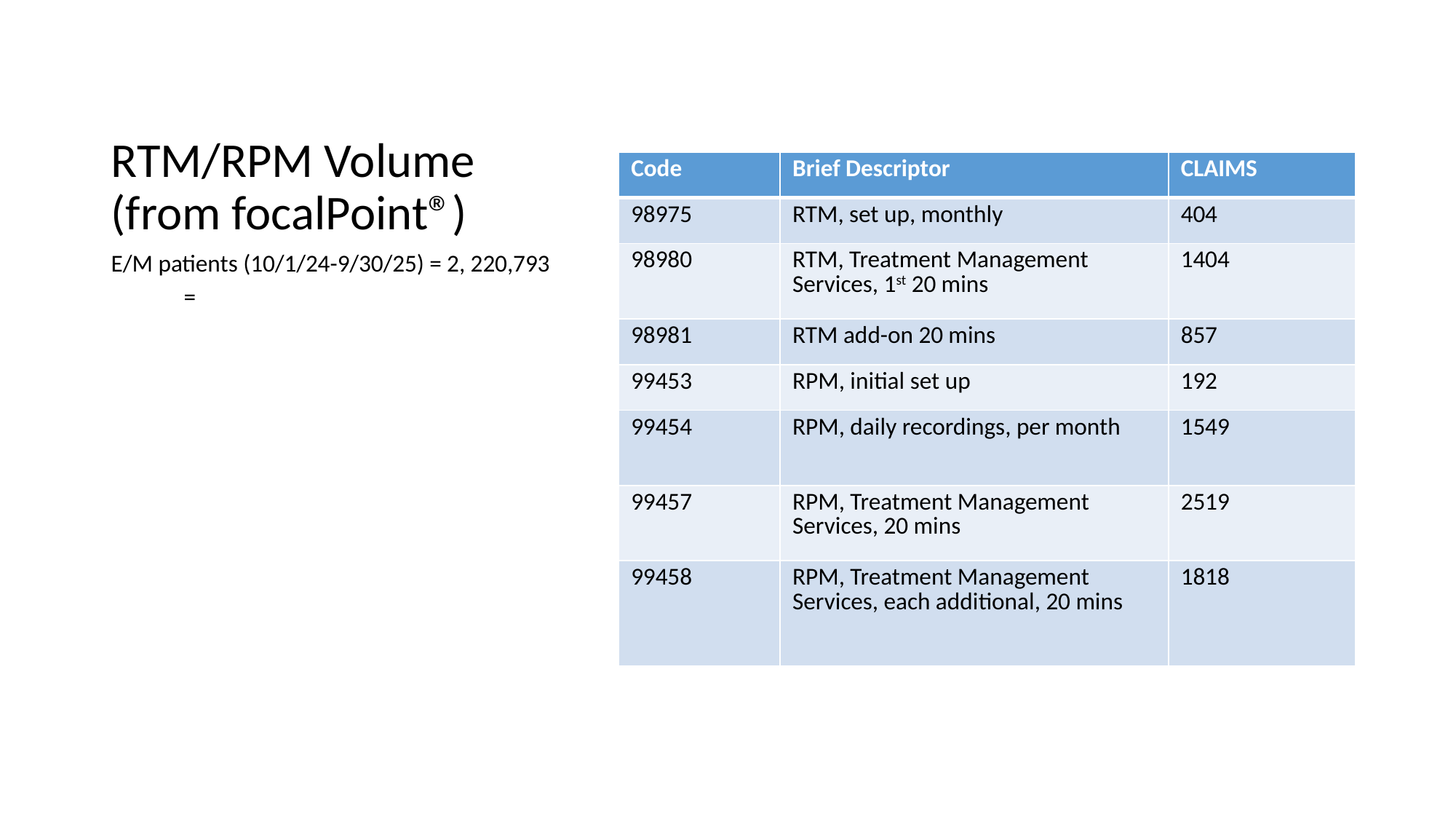

# RTM/RPM Volume (from focalPoint®)
| Code | Brief Descriptor | CLAIMS |
| --- | --- | --- |
| 98975 | RTM, set up, monthly | 404 |
| 98980 | RTM, Treatment Management Services, 1st 20 mins | 1404 |
| 98981 | RTM add-on 20 mins | 857 |
| 99453 | RPM, initial set up | 192 |
| 99454 | RPM, daily recordings, per month | 1549 |
| 99457 | RPM, Treatment Management Services, 20 mins | 2519 |
| 99458 | RPM, Treatment Management Services, each additional, 20 mins | 1818 |
E/M patients (10/1/24-9/30/25) = 2, 220,793
=